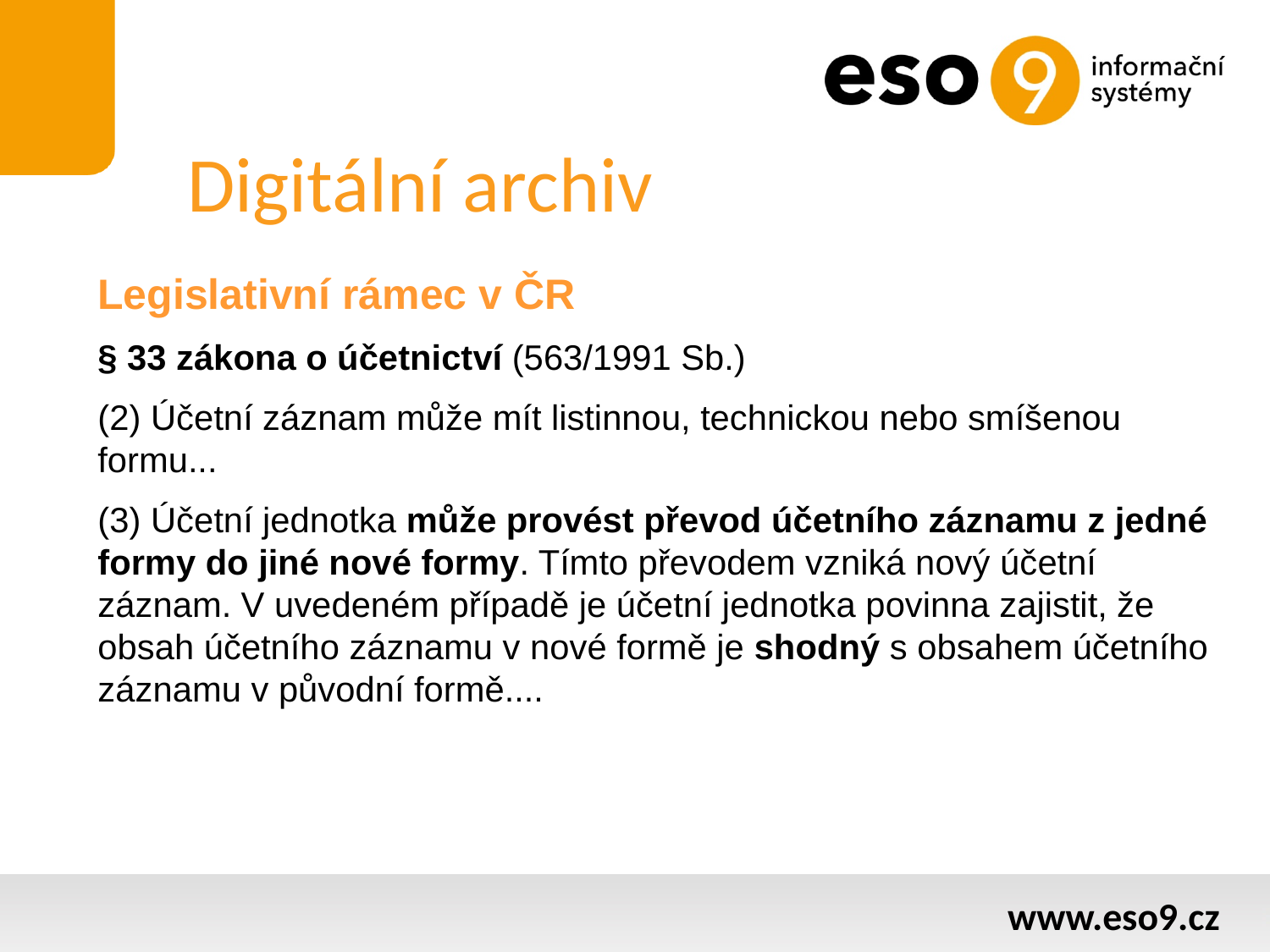

# Digitální archiv
Legislativní rámec v ČR
§ 33 zákona o účetnictví (563/1991 Sb.)
(2) Účetní záznam může mít listinnou, technickou nebo smíšenou formu...
(3) Účetní jednotka může provést převod účetního záznamu z jedné formy do jiné nové formy. Tímto převodem vzniká nový účetní záznam. V uvedeném případě je účetní jednotka povinna zajistit, že obsah účetního záznamu v nové formě je shodný s obsahem účetního záznamu v původní formě....